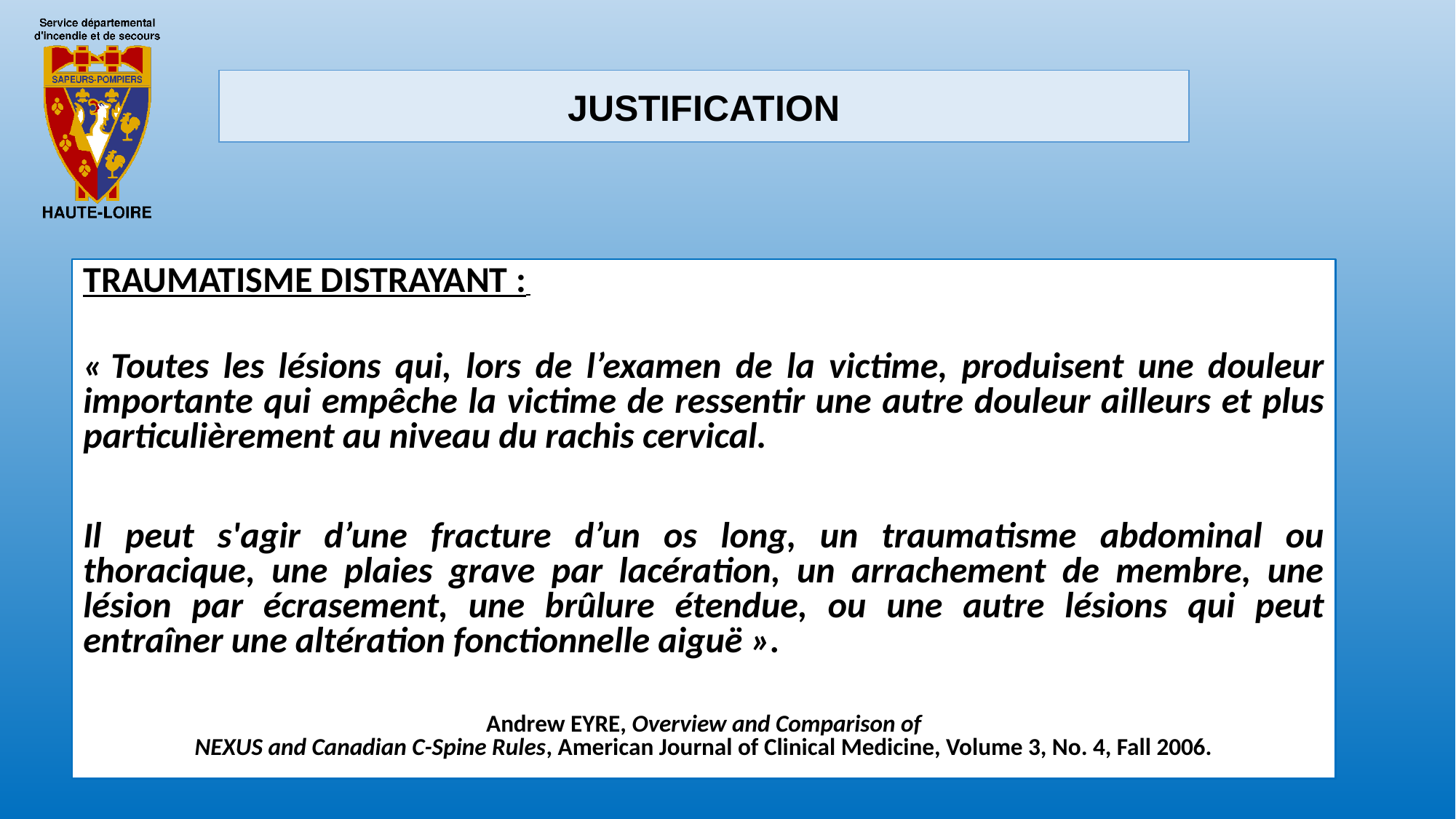

JUSTIFICATION
TRAUMATISME DISTRAYANT :

« Toutes les lésions qui, lors de l’examen de la victime, produisent une douleur importante qui empêche la victime de ressentir une autre douleur ailleurs et plus particulièrement au niveau du rachis cervical.

Il peut s'agir d’une fracture d’un os long, un traumatisme abdominal ou thoracique, une plaies grave par lacération, un arrachement de membre, une lésion par écrasement, une brûlure étendue, ou une autre lésions qui peut entraîner une altération fonctionnelle aiguë ».

Andrew EYRE, Overview and Comparison of
NEXUS and Canadian C-Spine Rules, American Journal of Clinical Medicine, Volume 3, No. 4, Fall 2006.